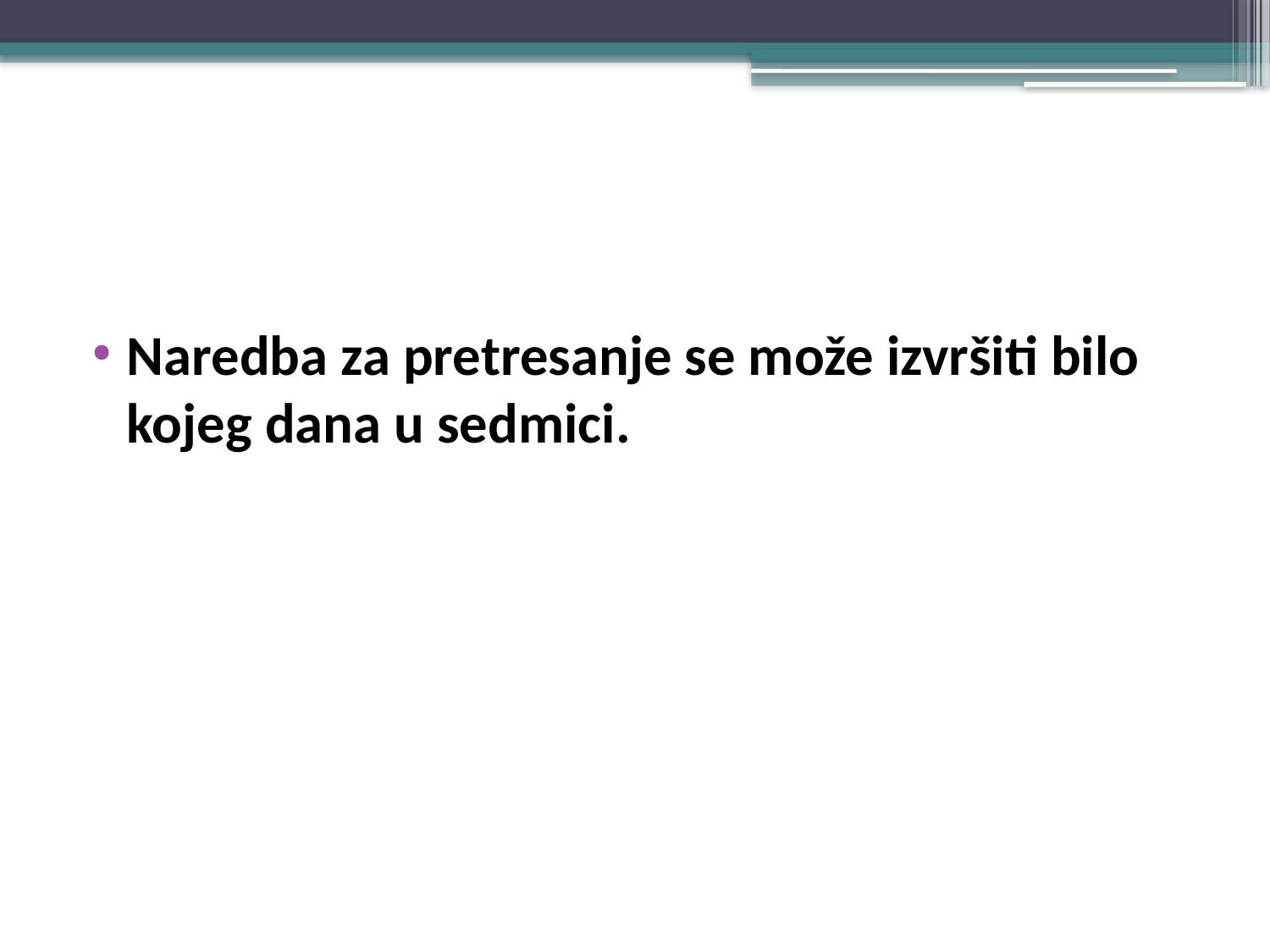

#
Naredba za pretresanje se može izvršiti bilo kojeg dana u sedmici.